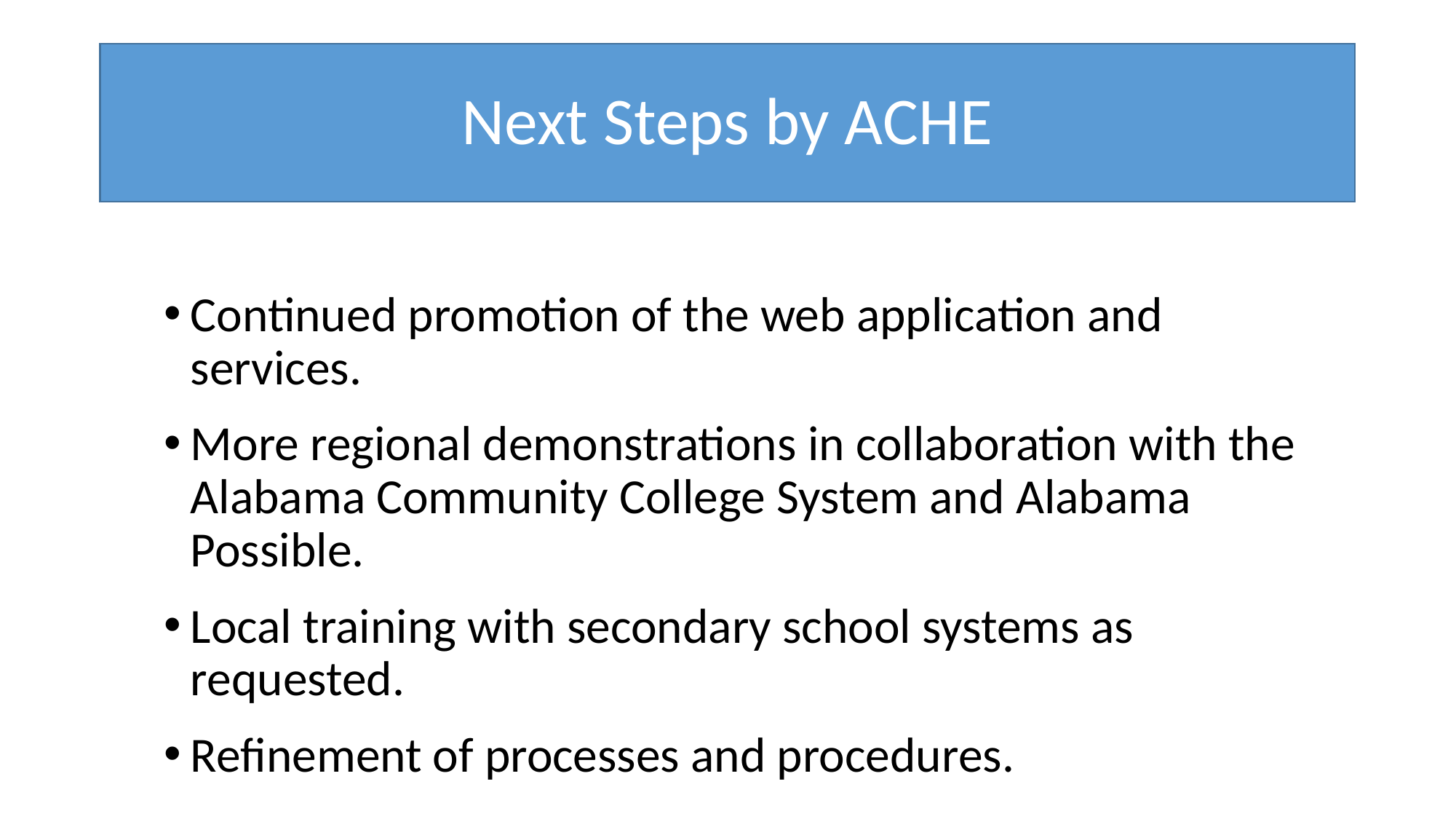

# Next Steps by ACHE

Continued promotion of the web application and services.
More regional demonstrations in collaboration with the Alabama Community College System and Alabama Possible.
Local training with secondary school systems as requested.
Refinement of processes and procedures.